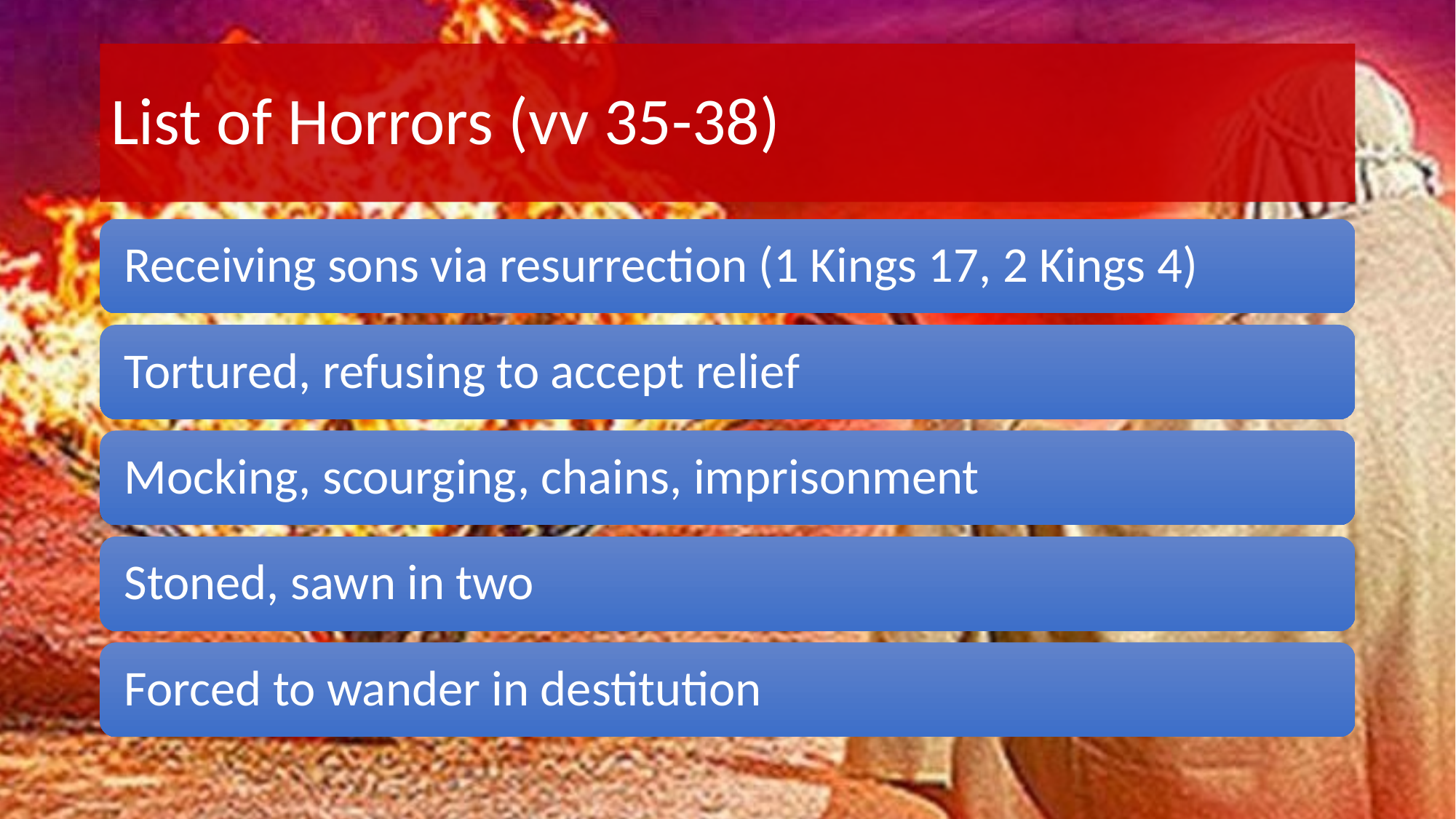

# List of Horrors (vv 35-38)
Receiving sons via resurrection (1 Kings 17, 2 Kings 4)
Tortured, refusing to accept relief
Mocking, scourging, chains, imprisonment
Stoned, sawn in two
Forced to wander in destitution